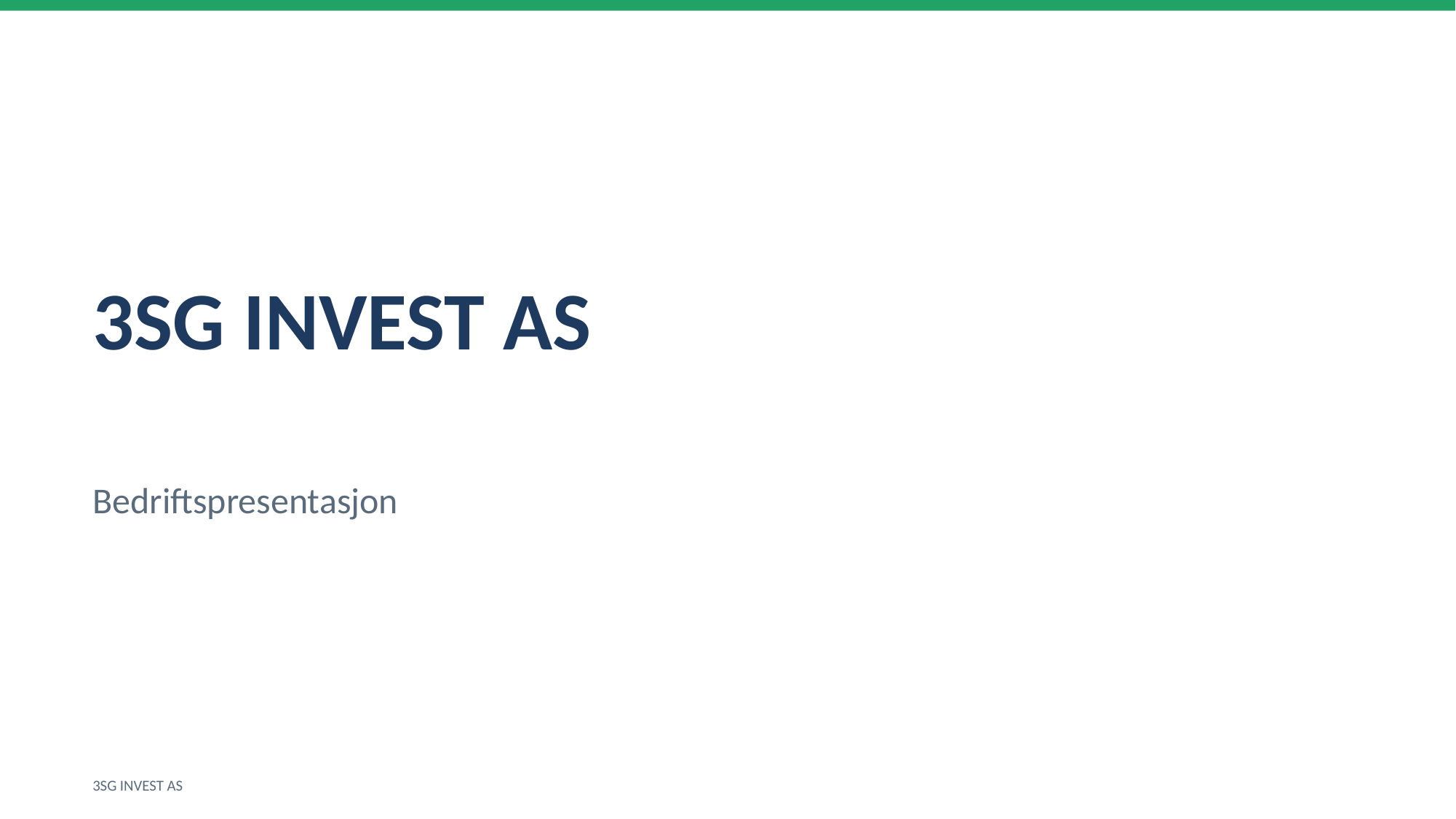

3SG INVEST AS
Bedriftspresentasjon
3SG INVEST AS